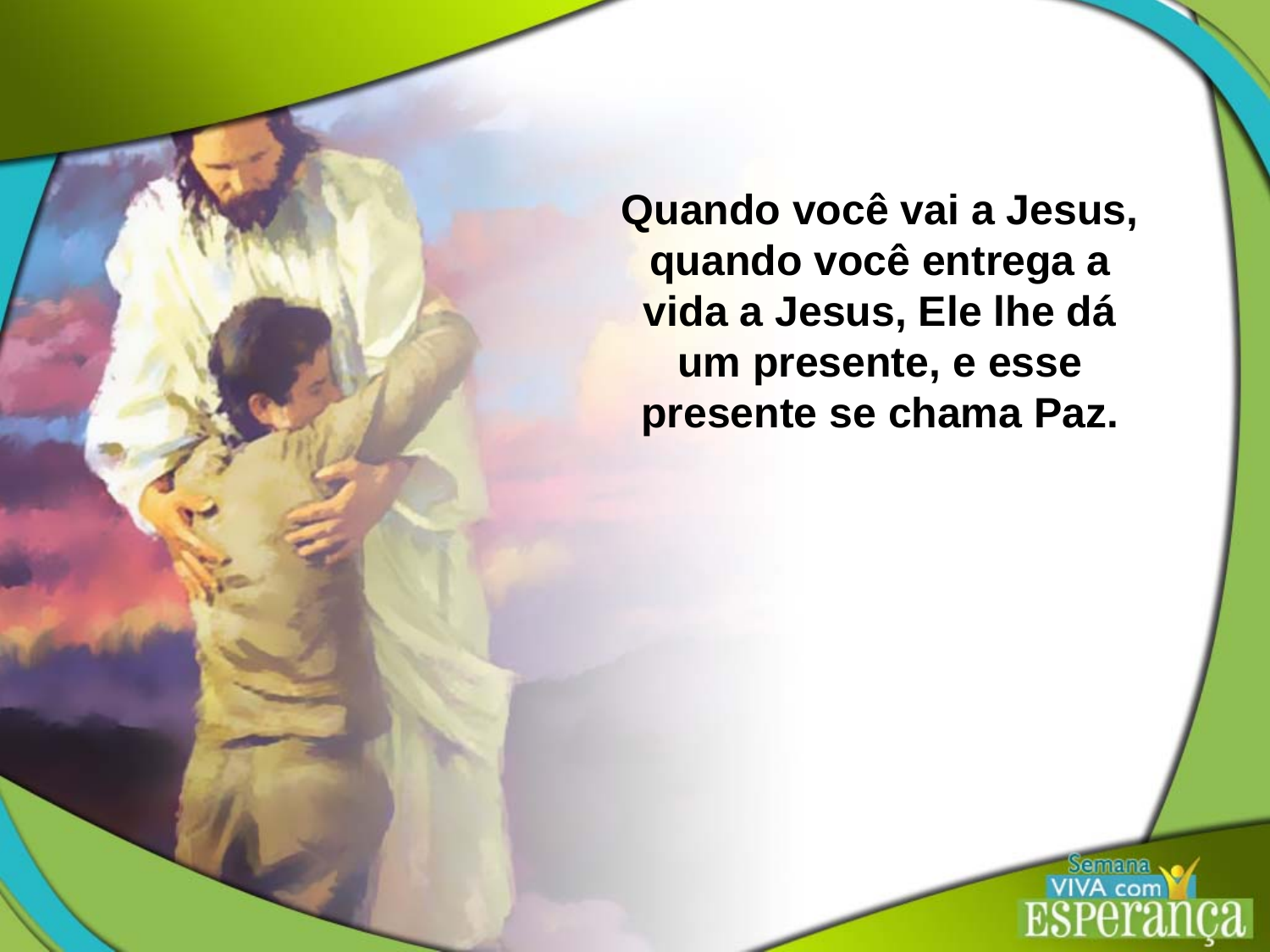

Quando você vai a Jesus,
quando você entrega a vida a Jesus, Ele lhe dá um presente, e esse presente se chama Paz.